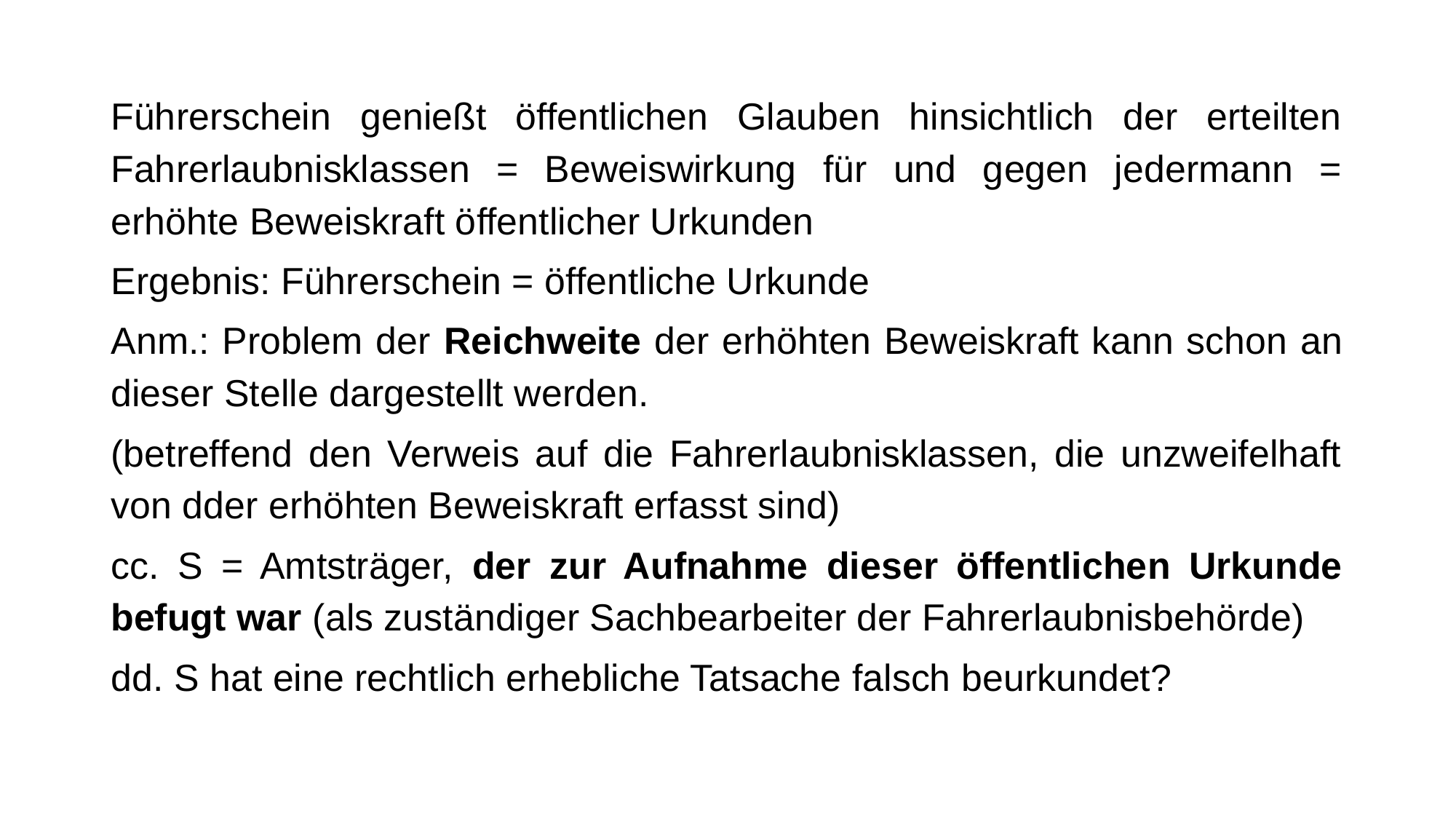

Führerschein genießt öffentlichen Glauben hinsichtlich der erteilten Fahrerlaubnisklassen = Beweiswirkung für und gegen jedermann = erhöhte Beweiskraft öffentlicher Urkunden
Ergebnis: Führerschein = öffentliche Urkunde
Anm.: Problem der Reichweite der erhöhten Beweiskraft kann schon an dieser Stelle dargestellt werden.
(betreffend den Verweis auf die Fahrerlaubnisklassen, die unzweifelhaft von dder erhöhten Beweiskraft erfasst sind)
cc. S = Amtsträger, der zur Aufnahme dieser öffentlichen Urkunde befugt war (als zuständiger Sachbearbeiter der Fahrerlaubnisbehörde)
dd. S hat eine rechtlich erhebliche Tatsache falsch beurkundet?